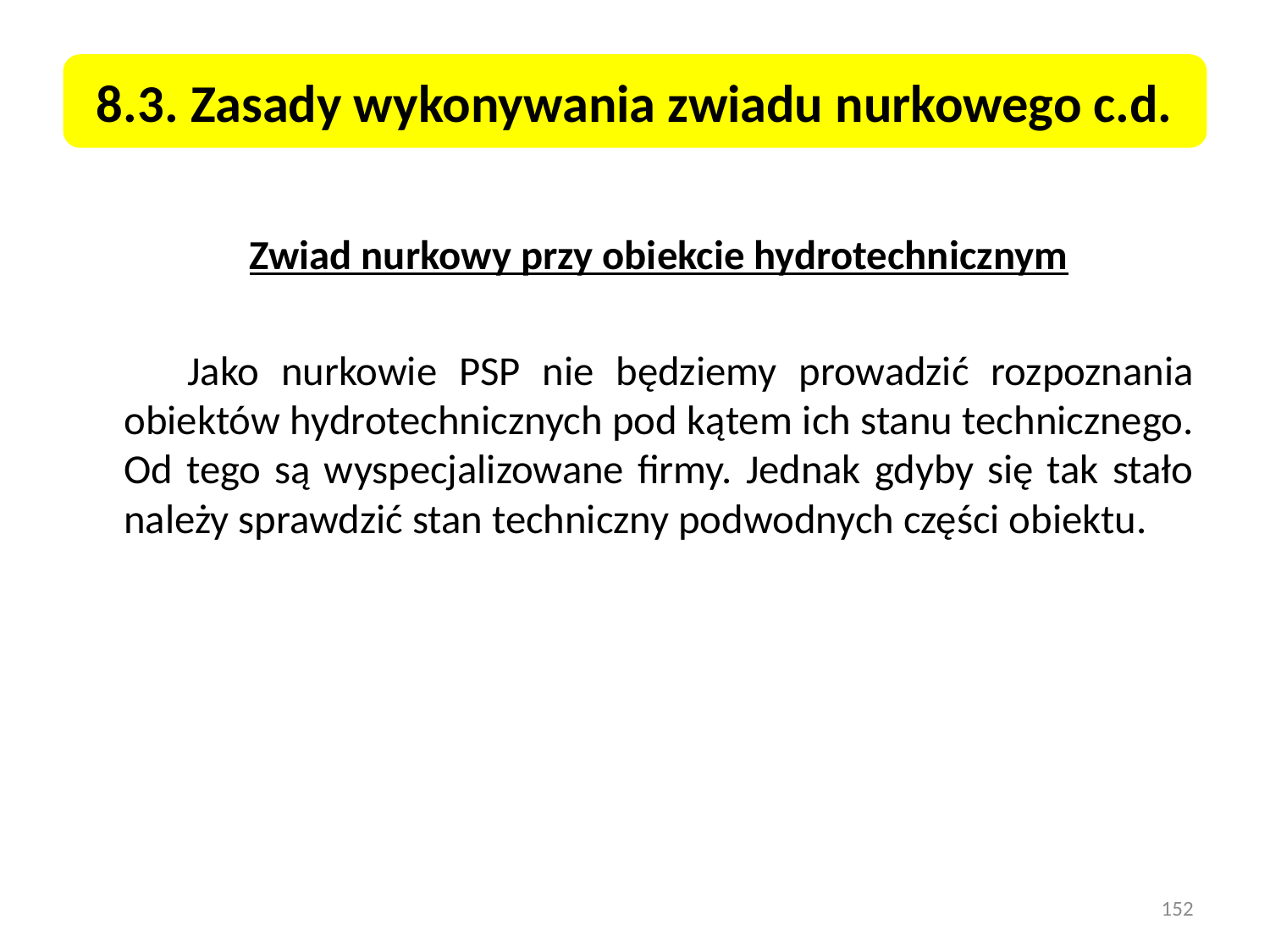

8.3. Zasady wykonywania zwiadu nurkowego c.d.
	Zwiad nurkowy przy obiekcie hydrotechnicznym

     Jako nurkowie PSP nie będziemy prowadzić rozpoznania obiektów hydrotechnicznych pod kątem ich stanu technicznego. Od tego są wyspecjalizowane firmy. Jednak gdyby się tak stało należy sprawdzić stan techniczny podwodnych części obiektu.

152